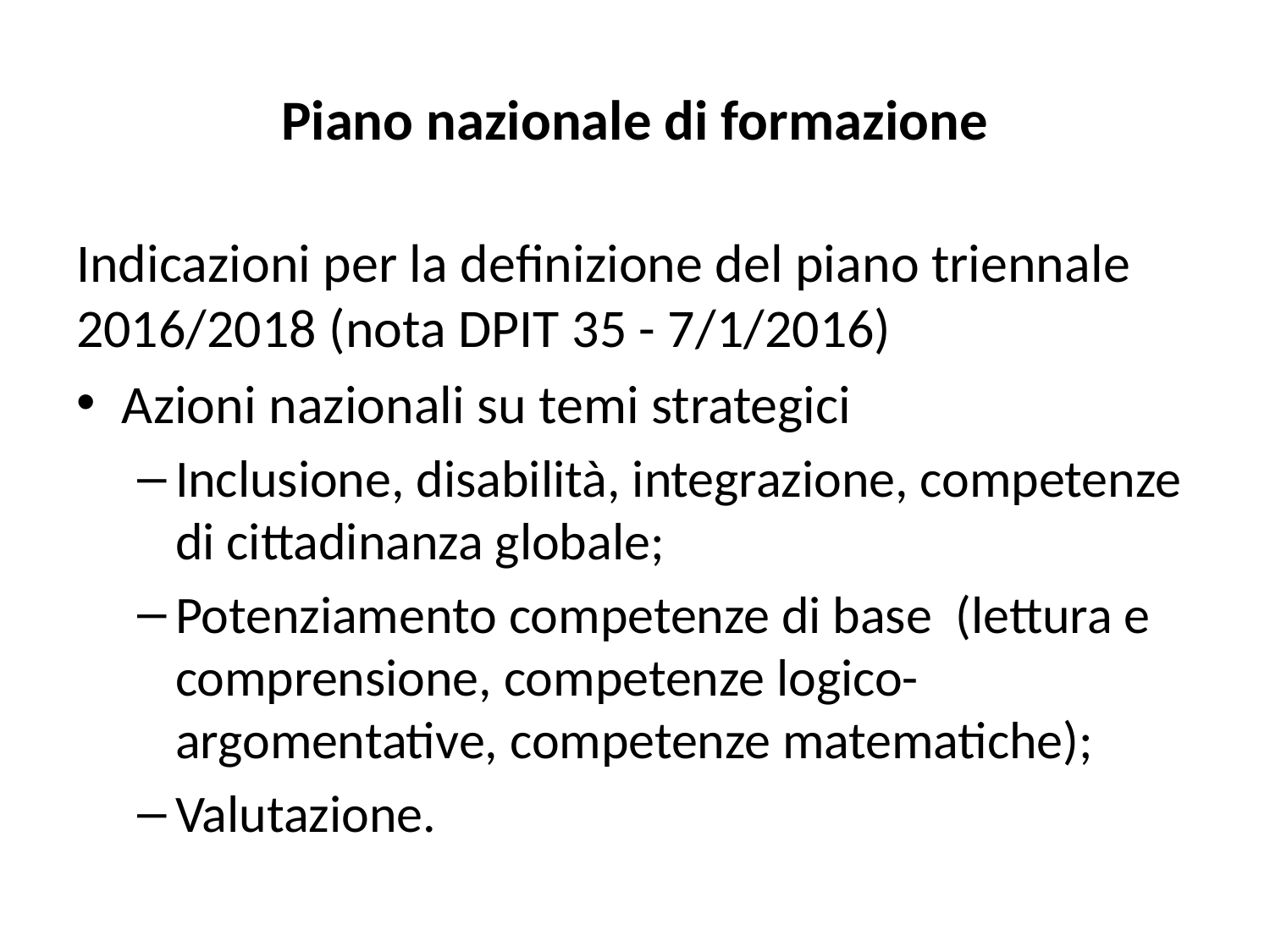

# Piano nazionale di formazione
Indicazioni per la definizione del piano triennale 2016/2018 (nota DPIT 35 - 7/1/2016)
Azioni nazionali su temi strategici
Inclusione, disabilità, integrazione, competenze di cittadinanza globale;
Potenziamento competenze di base  (lettura e comprensione, competenze logico-argomentative, competenze matematiche);
Valutazione.